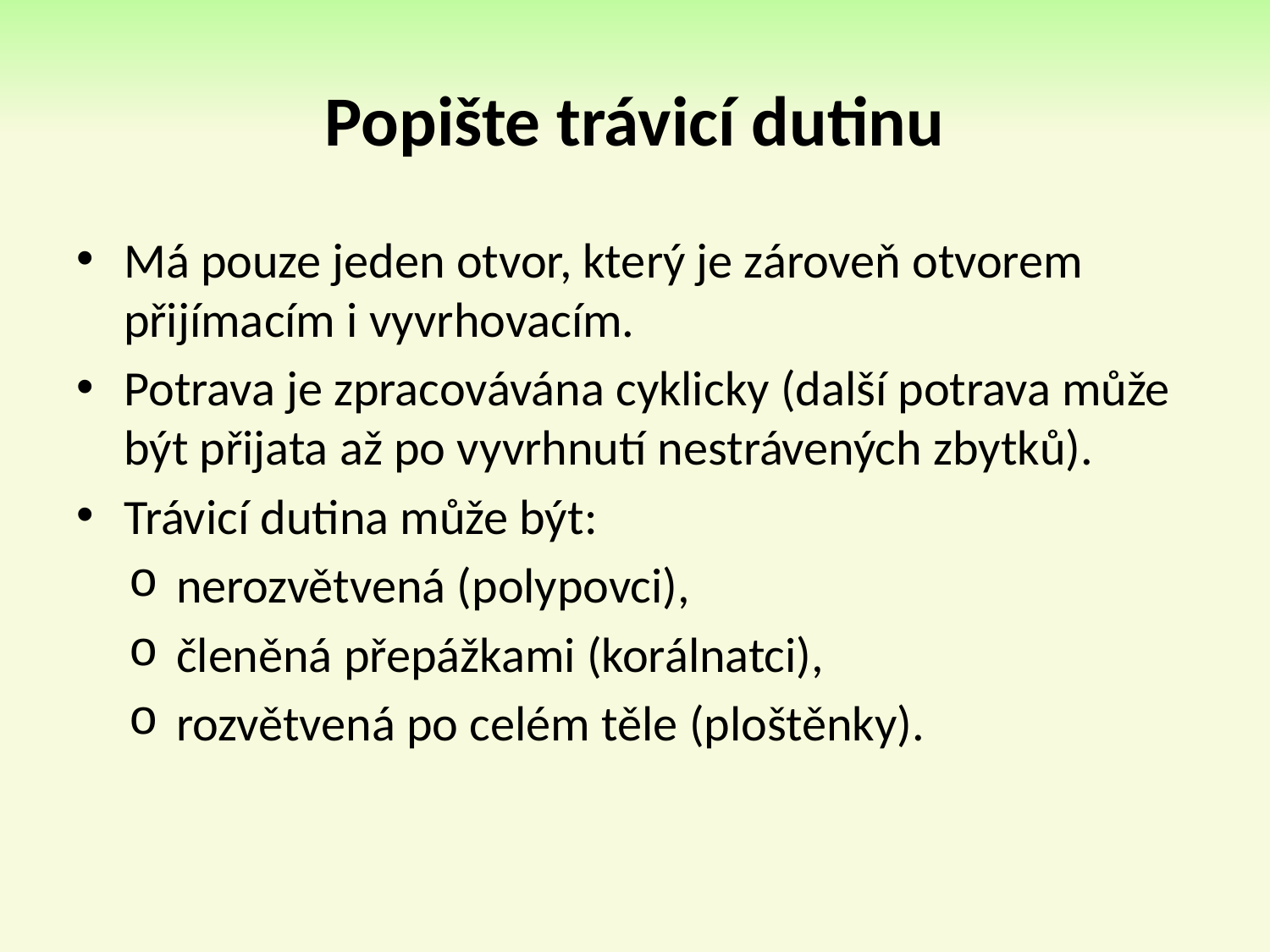

# Popište trávicí dutinu
Má pouze jeden otvor, který je zároveň otvorem přijímacím i vyvrhovacím.
Potrava je zpracovávána cyklicky (další potrava může být přijata až po vyvrhnutí nestrávených zbytků).
Trávicí dutina může být:
nerozvětvená (polypovci),
členěná přepážkami (korálnatci),
rozvětvená po celém těle (ploštěnky).